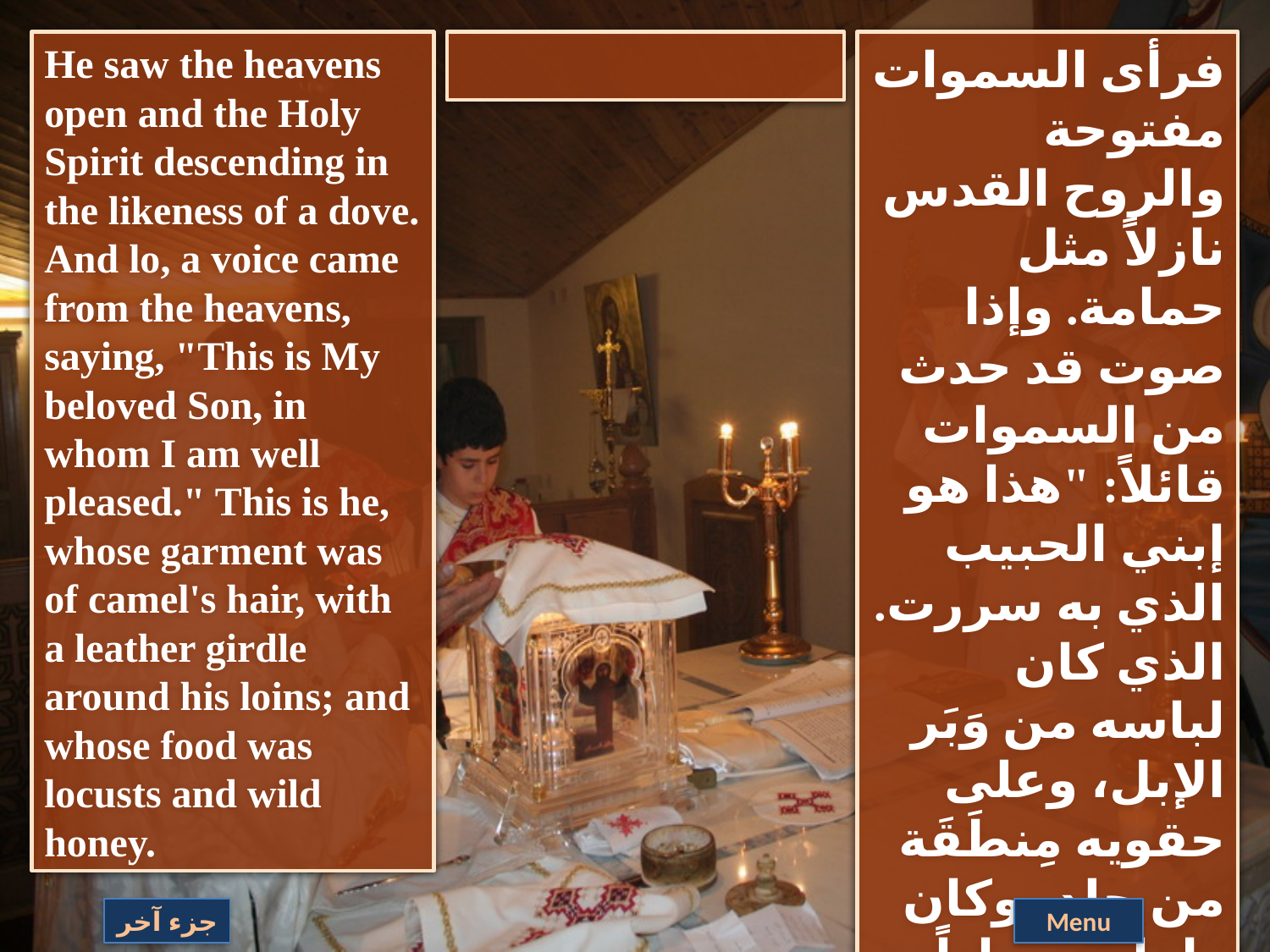

He saw the heavens open and the Holy Spirit descending in the likeness of a dove. And lo, a voice came from the heavens, saying, "This is My beloved Son, in whom I am well pleased." This is he, whose garment was of camel's hair, with a leather girdle around his loins; and whose food was locusts and wild honey.

فرأى السموات مفتوحة والروح القدس نازلاً مثل حمامة. وإذا صوت قد حدث من السموات قائلاً: "هذا هو إبني الحبيب الذي به سررت. الذي كان لباسه من وَبَر الإبل، وعلى حقويه مِنطَقَة من جلد، وكان طعامه جراداً وعسلاً برياً.
جزء آخر
Menu